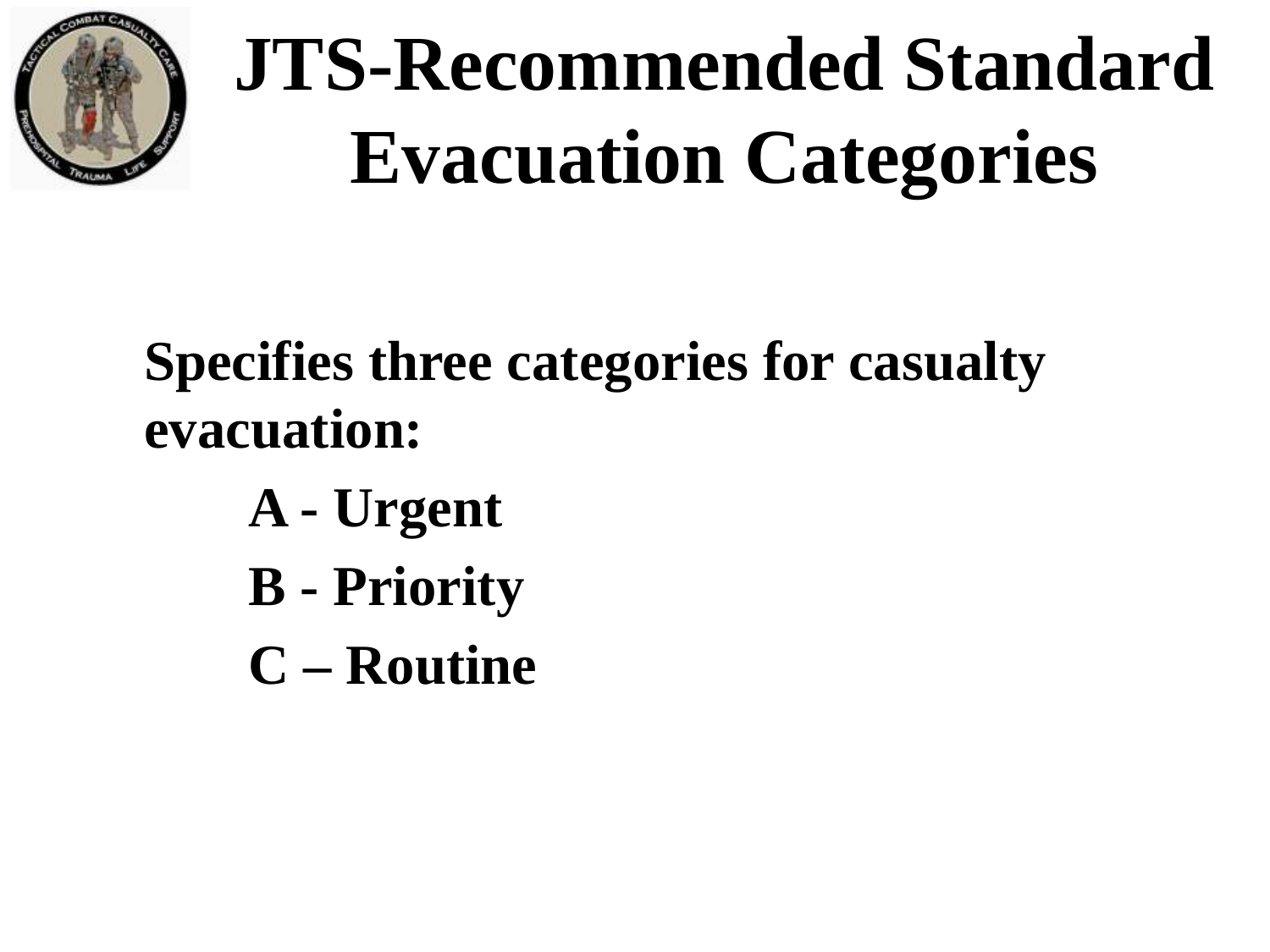

# JTS-Recommended Standard Evacuation Categories
Specifies three categories for casualty evacuation:
A - Urgent
B - Priority
C – Routine